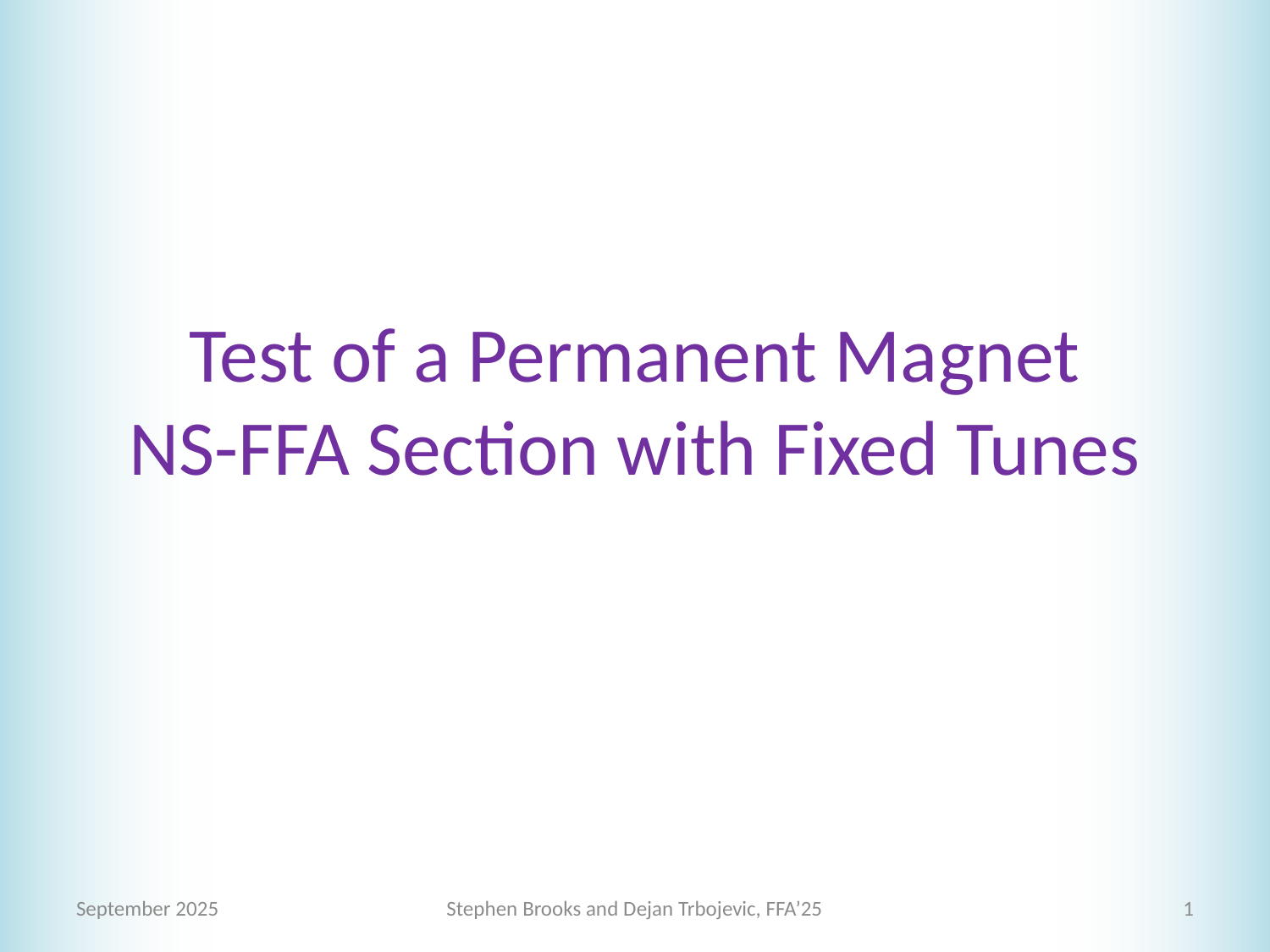

# Test of a Permanent Magnet NS-FFA Section with Fixed Tunes
September 2025
Stephen Brooks and Dejan Trbojevic, FFA’25
1